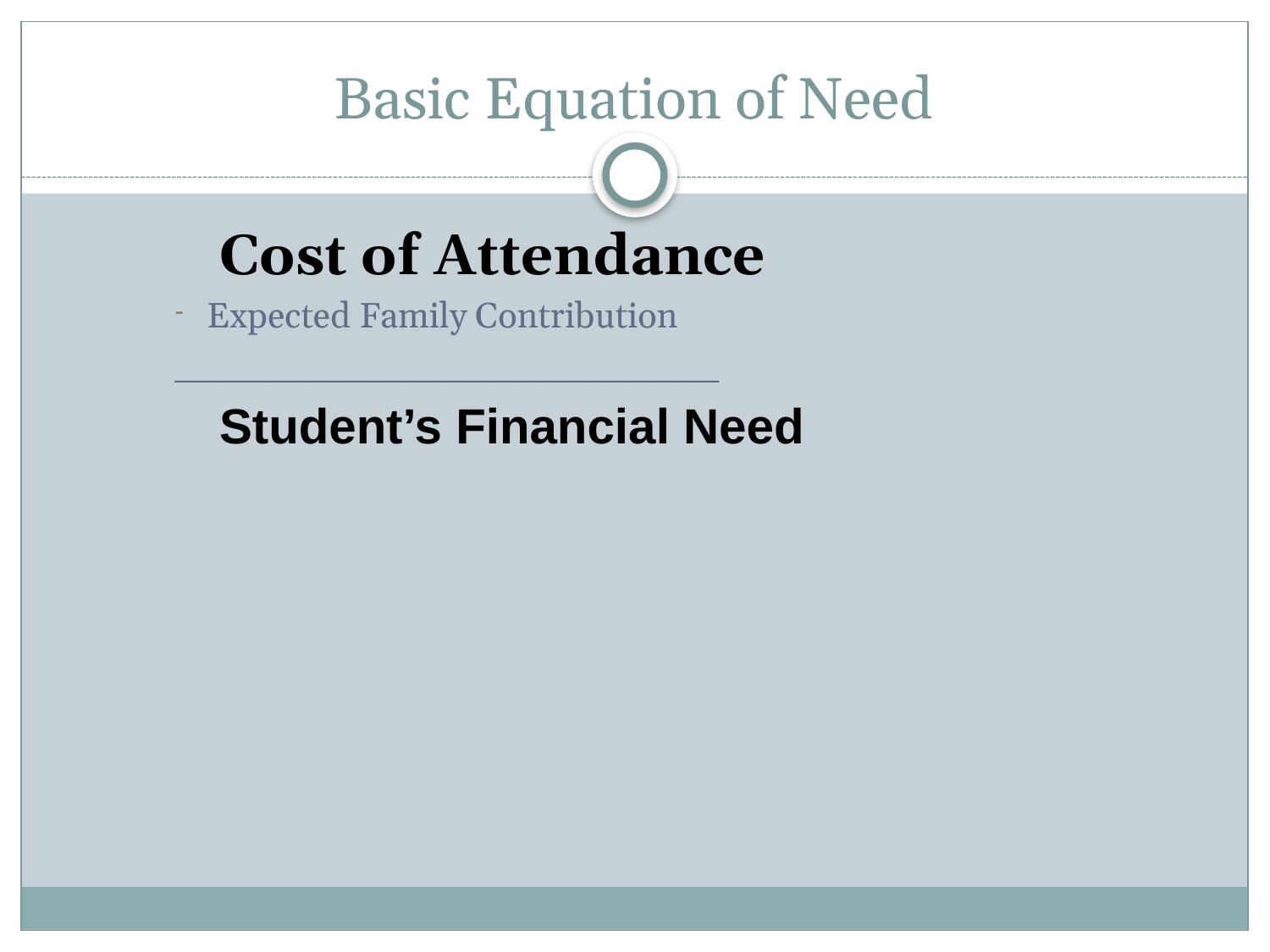

# Basic Equation of Need
		Cost of Attendance
Expected Family Contribution
________________________
		Student’s Financial Need